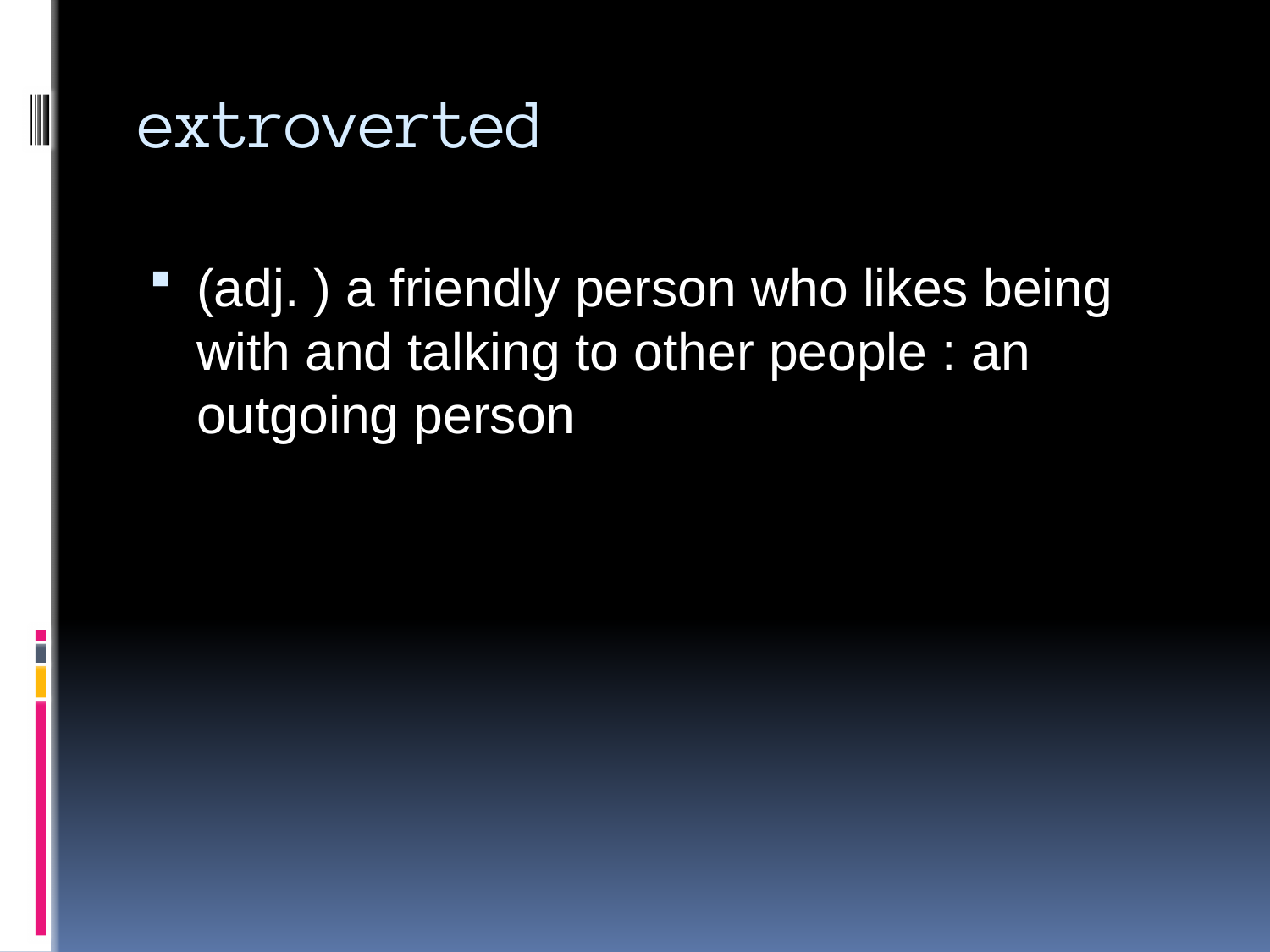

# extroverted
(adj. ) a friendly person who likes being with and talking to other people : an outgoing person